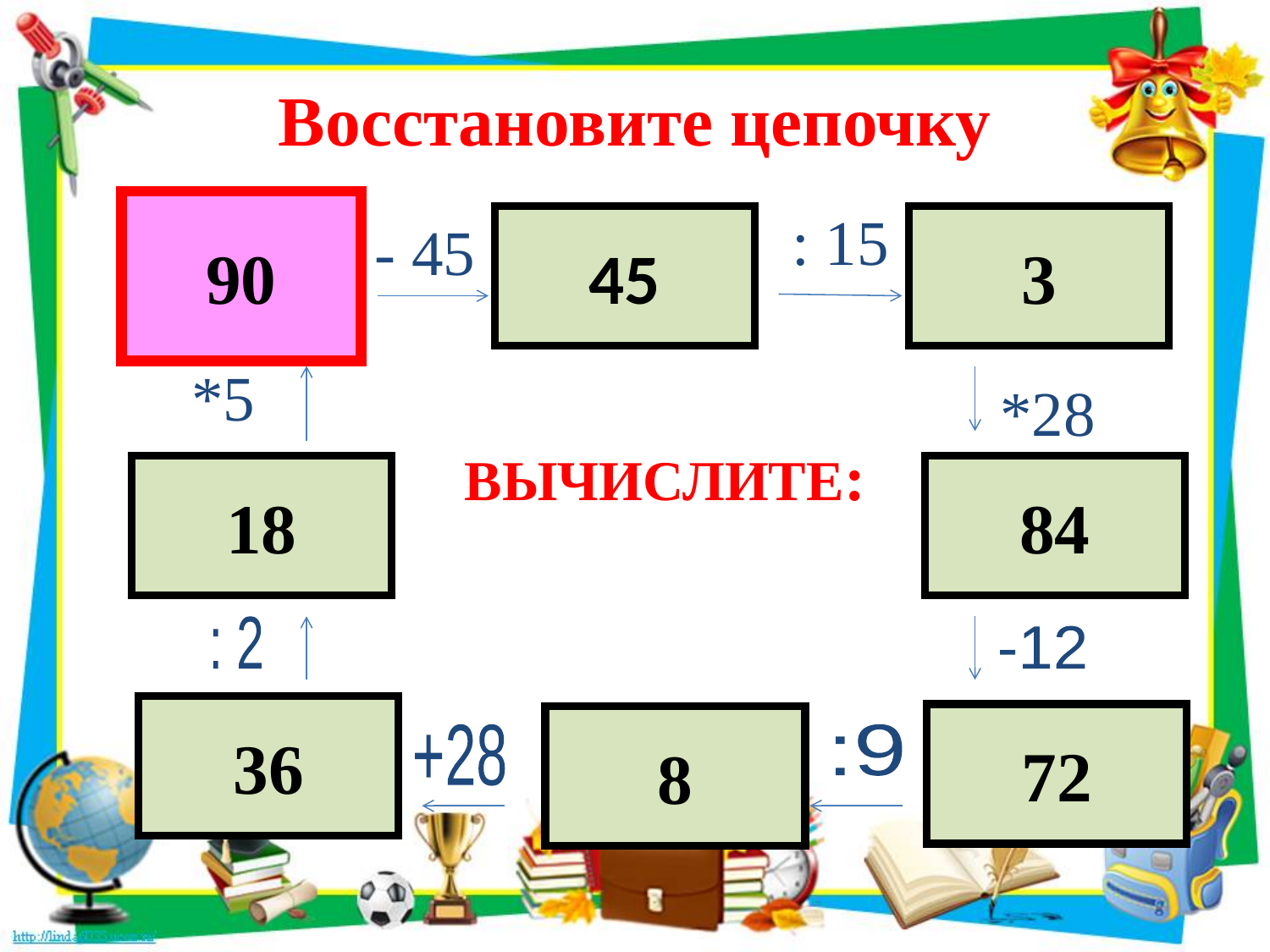

# Восстановите цепочку
90
: 15
3
- 45
45

*5
*28
ВЫЧИСЛИТЕ:
18
84
: 2
-12
36
72
8
+28
:9